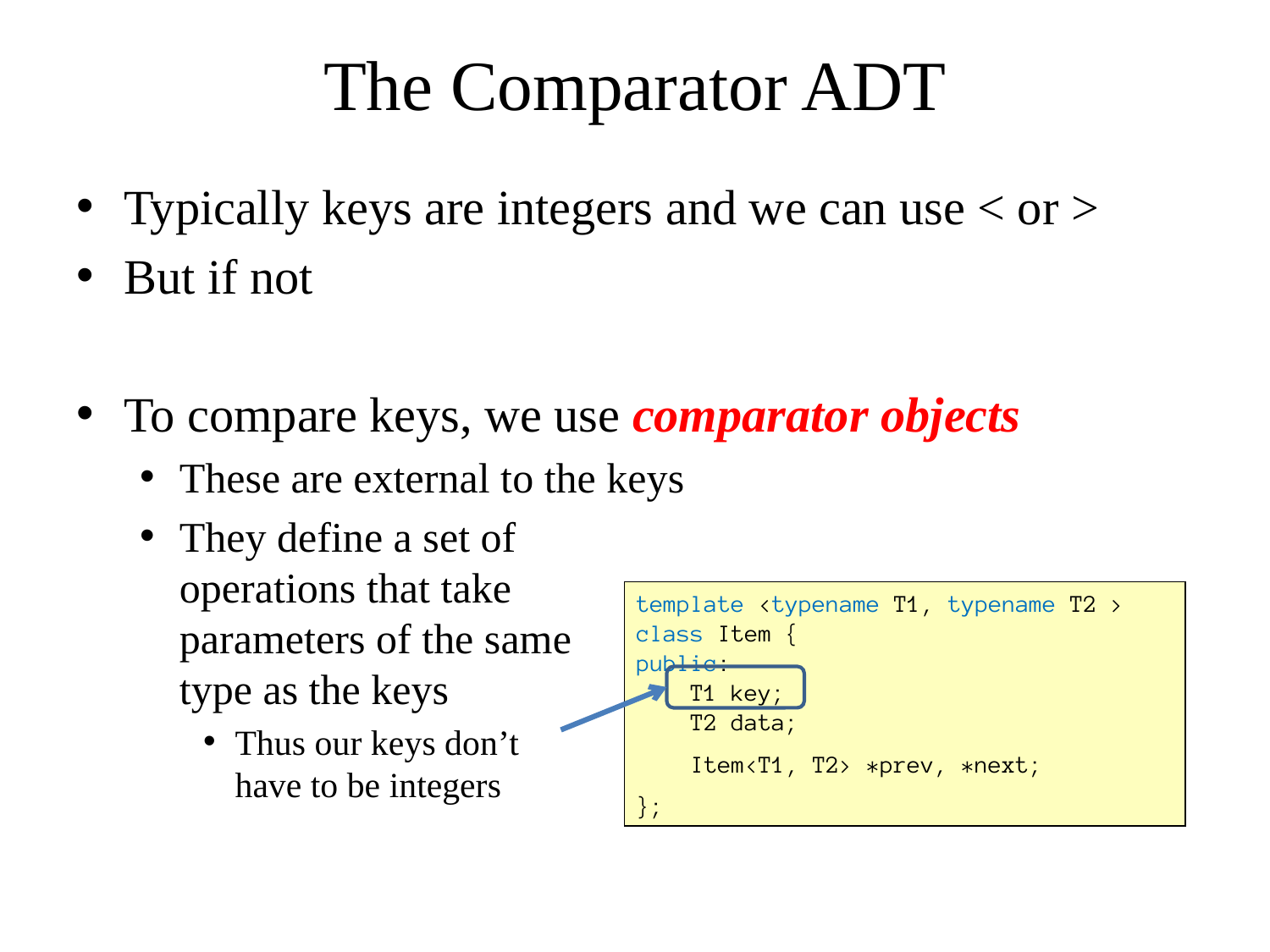

# The Comparator ADT
Typically keys are integers and we can use < or >
But if not

To compare keys, we use comparator objects
These are external to the keys
They define a set of
operations that take
parameters of the same
type as the keys
Thus our keys don’t
have to be integers
template <typename T1, typename T2 >
class Item {
public:
    T1 key;
    T2 data;
    Item<T1, T2> *prev, *next;
};